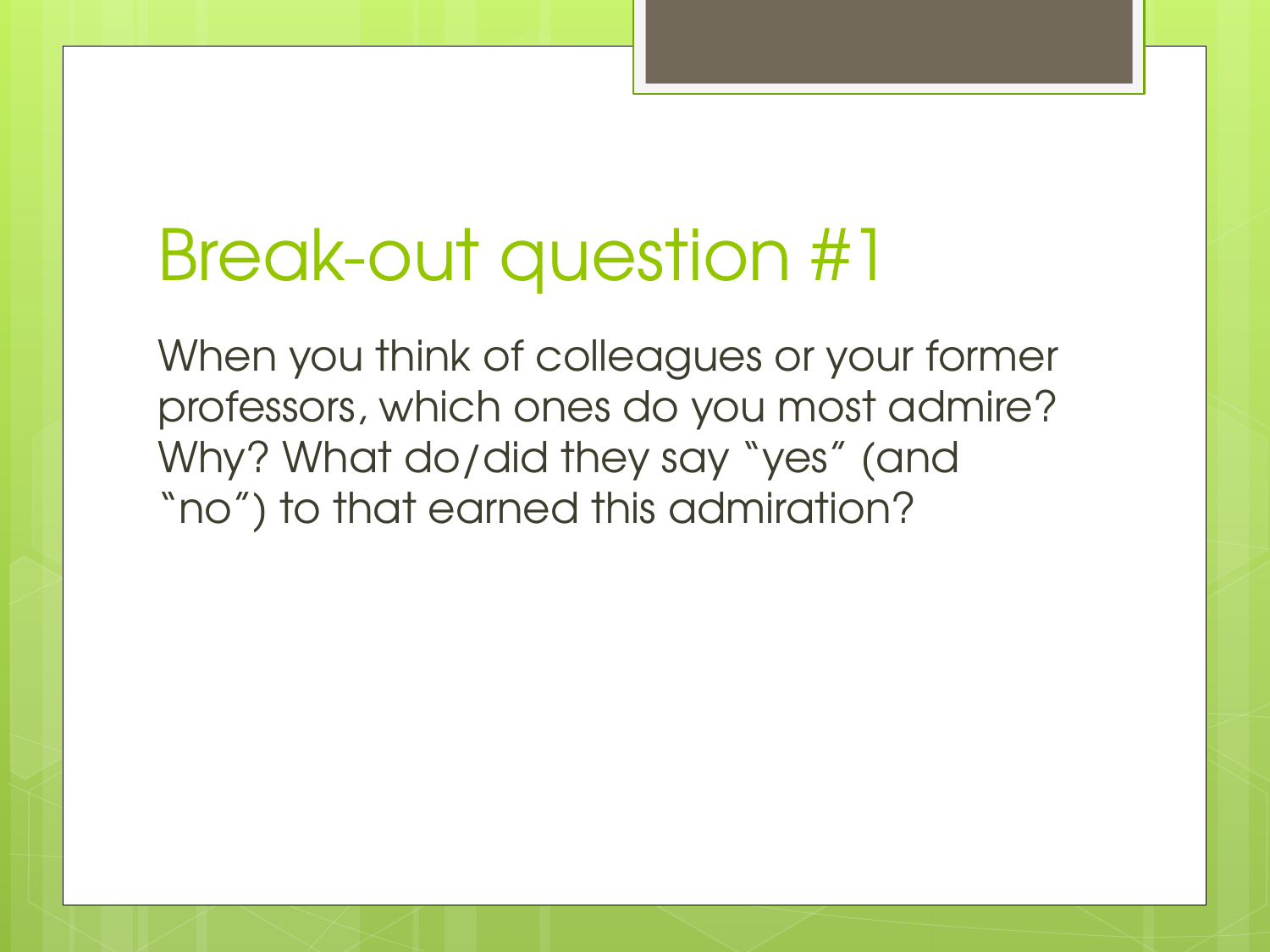

# Break-out question #1
When you think of colleagues or your former professors, which ones do you most admire? Why? What do/did they say “yes” (and “no”) to that earned this admiration?